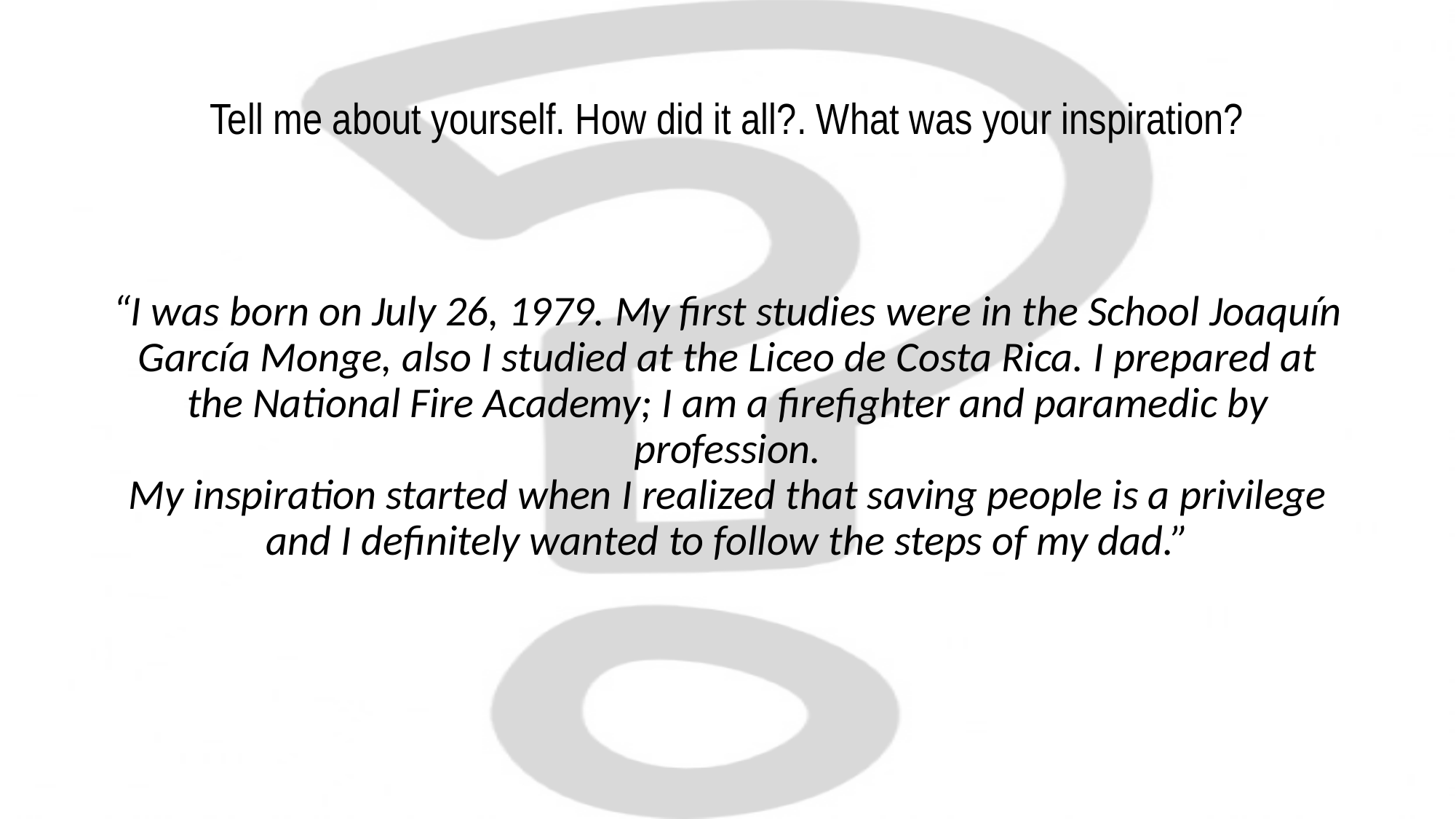

# Tell me about yourself. How did it all?. What was your inspiration?

“I was born on July 26, 1979. My first studies were in the School Joaquín García Monge, also I studied at the Liceo de Costa Rica. I prepared at the National Fire Academy; I am a firefighter and paramedic by profession.
My inspiration started when I realized that saving people is a privilege and I definitely wanted to follow the steps of my dad.”